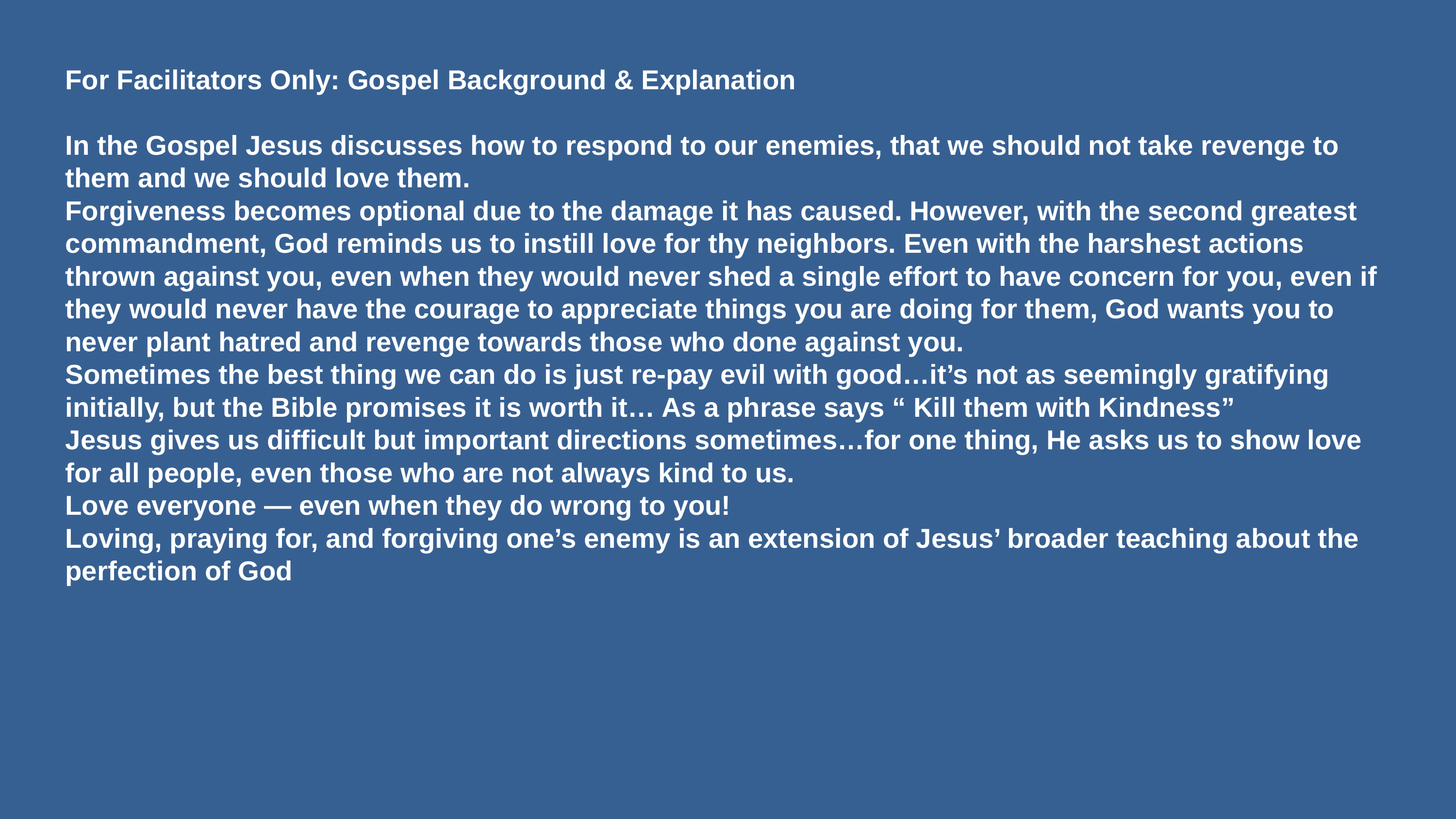

For Facilitators Only: Gospel Background & Explanation

In the Gospel Jesus discusses how to respond to our enemies, that we should not take revenge to them and we should love them.
Forgiveness becomes optional due to the damage it has caused. However, with the second greatest commandment, God reminds us to instill love for thy neighbors. Even with the harshest actions thrown against you, even when they would never shed a single effort to have concern for you, even if they would never have the courage to appreciate things you are doing for them, God wants you to never plant hatred and revenge towards those who done against you.
Sometimes the best thing we can do is just re-pay evil with good…it’s not as seemingly gratifying initially, but the Bible promises it is worth it… As a phrase says “ Kill them with Kindness”
Jesus gives us difficult but important directions sometimes…for one thing, He asks us to show love for all people, even those who are not always kind to us.
Love everyone — even when they do wrong to you!
Loving, praying for, and forgiving one’s enemy is an extension of Jesus’ broader teaching about the perfection of God